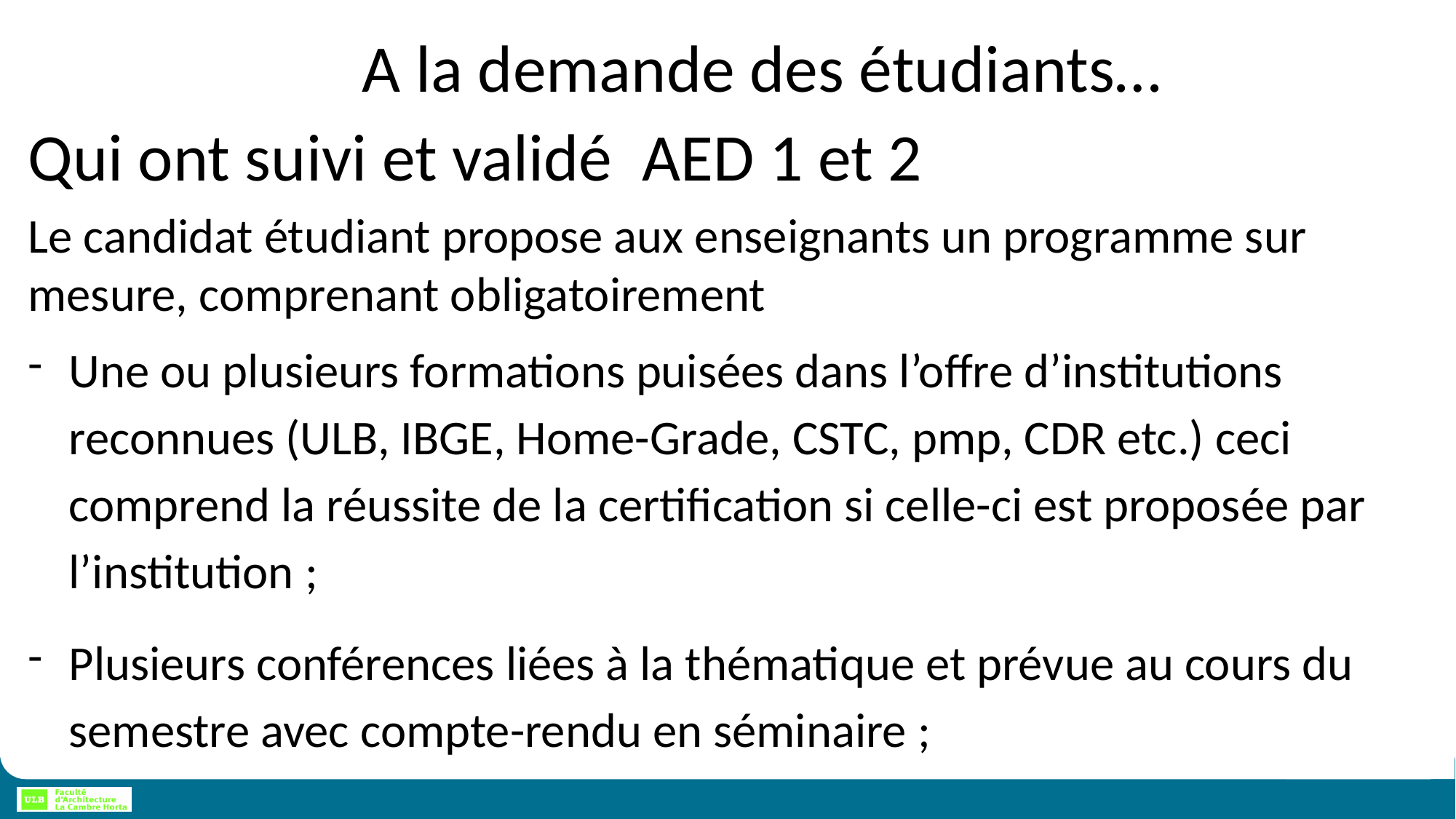

# A la demande des étudiants…
Qui ont suivi et validé  AED 1 et 2
Le candidat étudiant propose aux enseignants un programme sur mesure, comprenant obligatoirement
Une ou plusieurs formations puisées dans l’offre d’institutions reconnues (ULB, IBGE, Home-Grade, CSTC, pmp, CDR etc.) ceci comprend la réussite de la certification si celle-ci est proposée par l’institution ;
Plusieurs conférences liées à la thématique et prévue au cours du semestre avec compte-rendu en séminaire ;